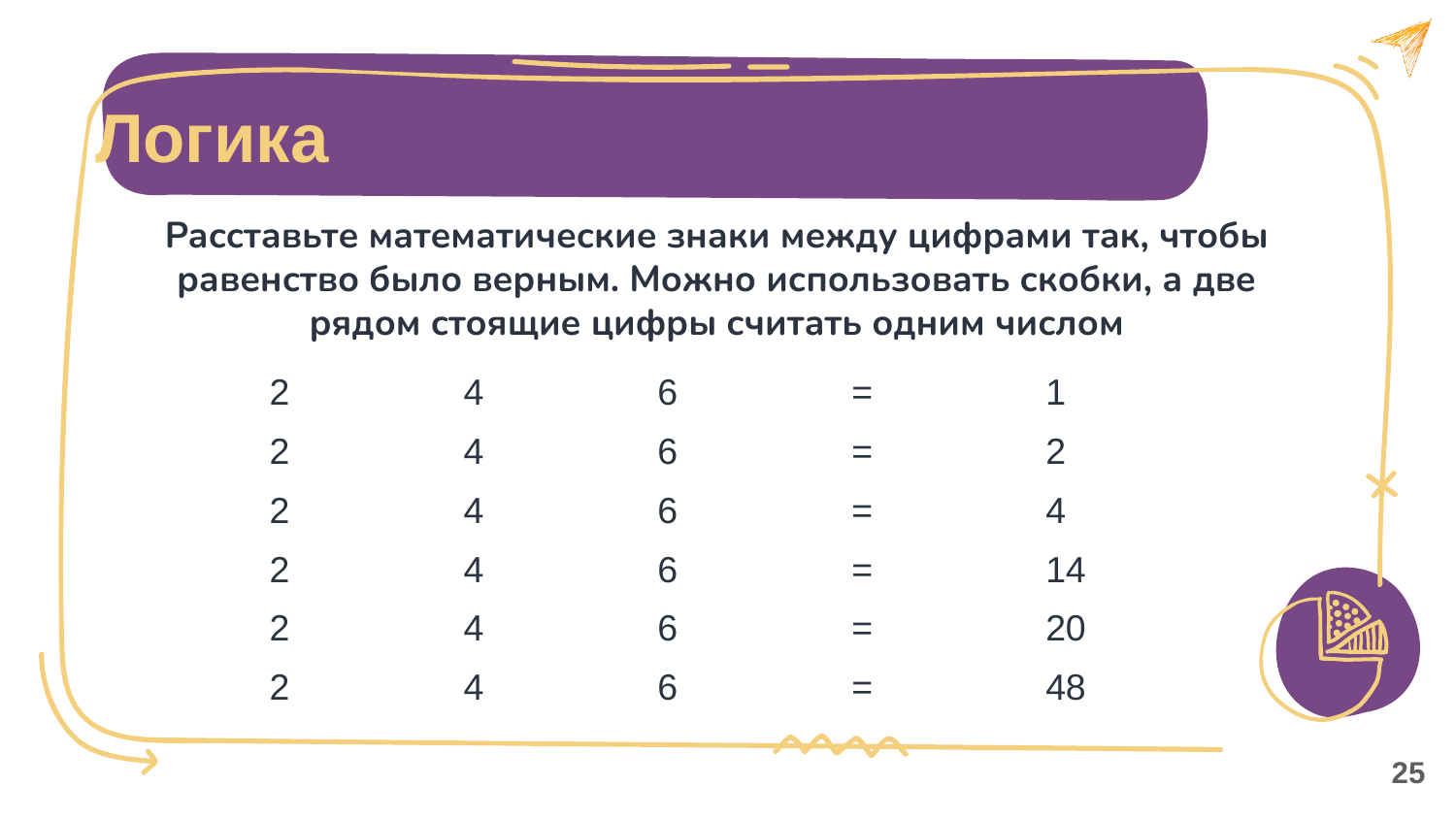

Логика
Расставьте математические знаки между цифрами так, чтобы равенство было верным. Можно использовать скобки, а две рядом стоящие цифры считать одним числом

| 2 | 4 | 6 | = | 1 |
| --- | --- | --- | --- | --- |
| 2 | 4 | 6 | = | 2 |
| 2 | 4 | 6 | = | 4 |
| 2 | 4 | 6 | = | 14 |
| 2 | 4 | 6 | = | 20 |
| 2 | 4 | 6 | = | 48 |

25